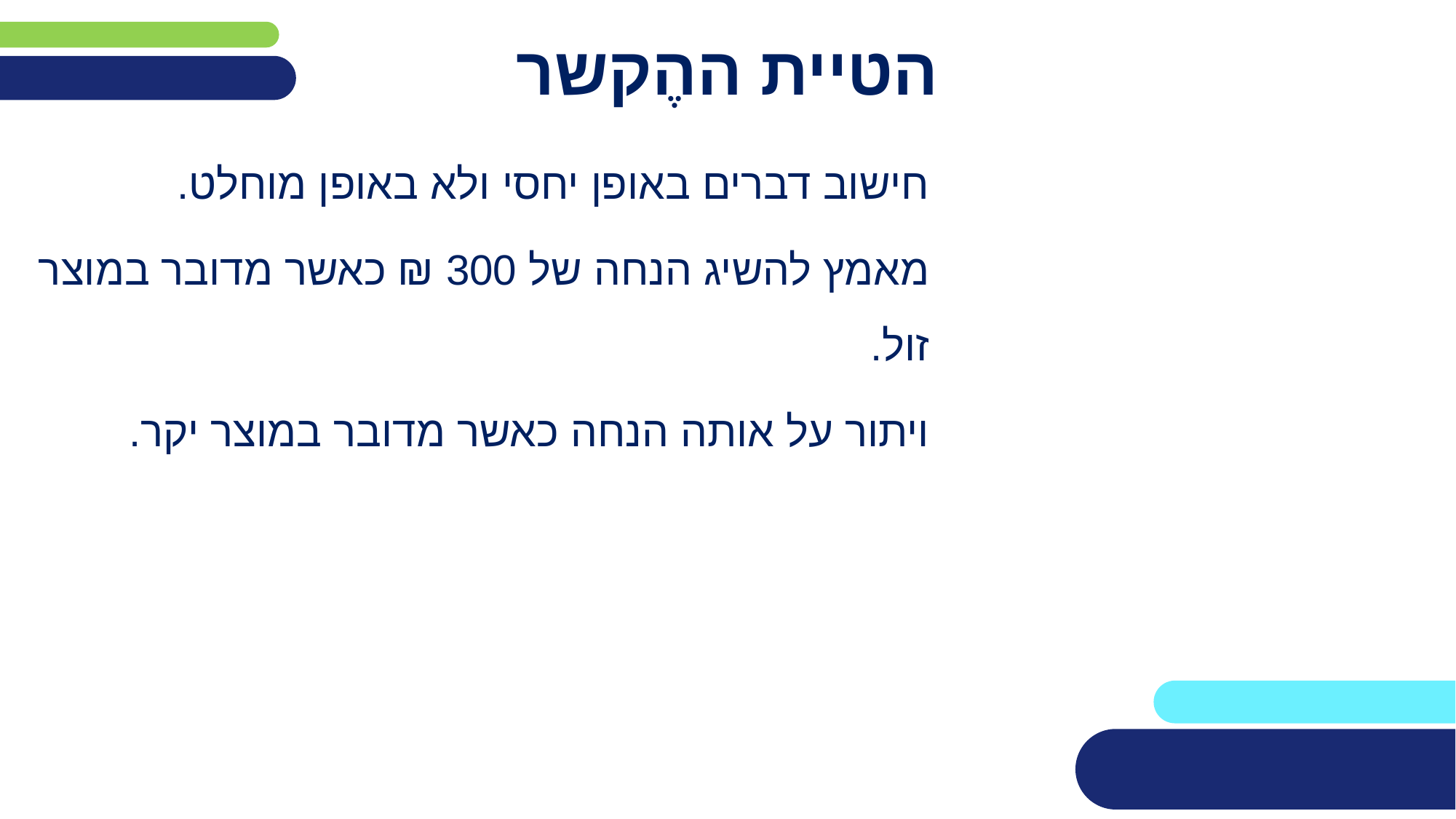

# הטיית ההֶקשר
חישוב דברים באופן יחסי ולא באופן מוחלט.
מאמץ להשיג הנחה של 300 ₪ כאשר מדובר במוצר זול.
ויתור על אותה הנחה כאשר מדובר במוצר יקר.